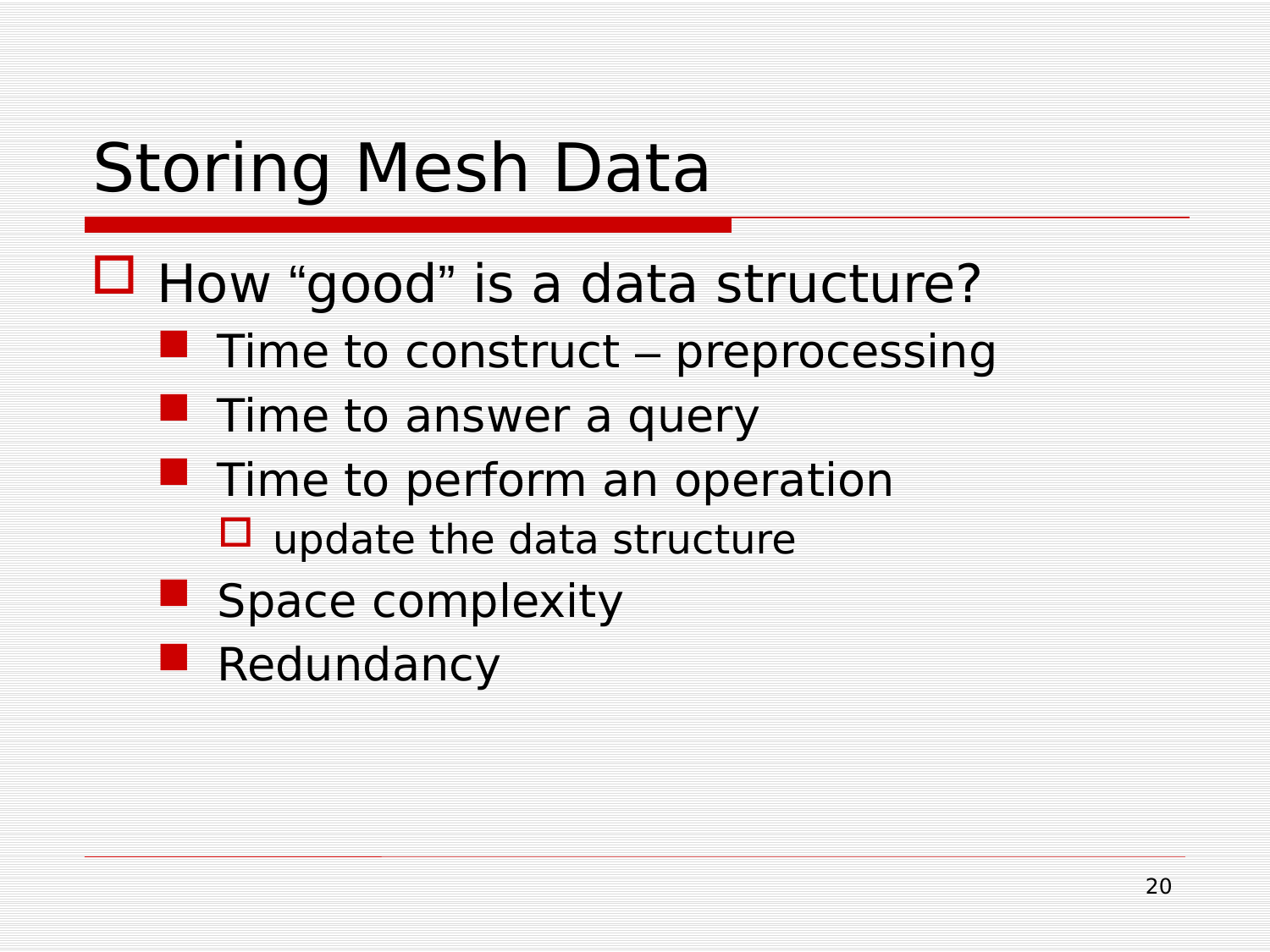

# Storing Mesh Data
How “good” is a data structure?
Time to construct – preprocessing
Time to answer a query
Time to perform an operation
update the data structure
Space complexity
Redundancy
20